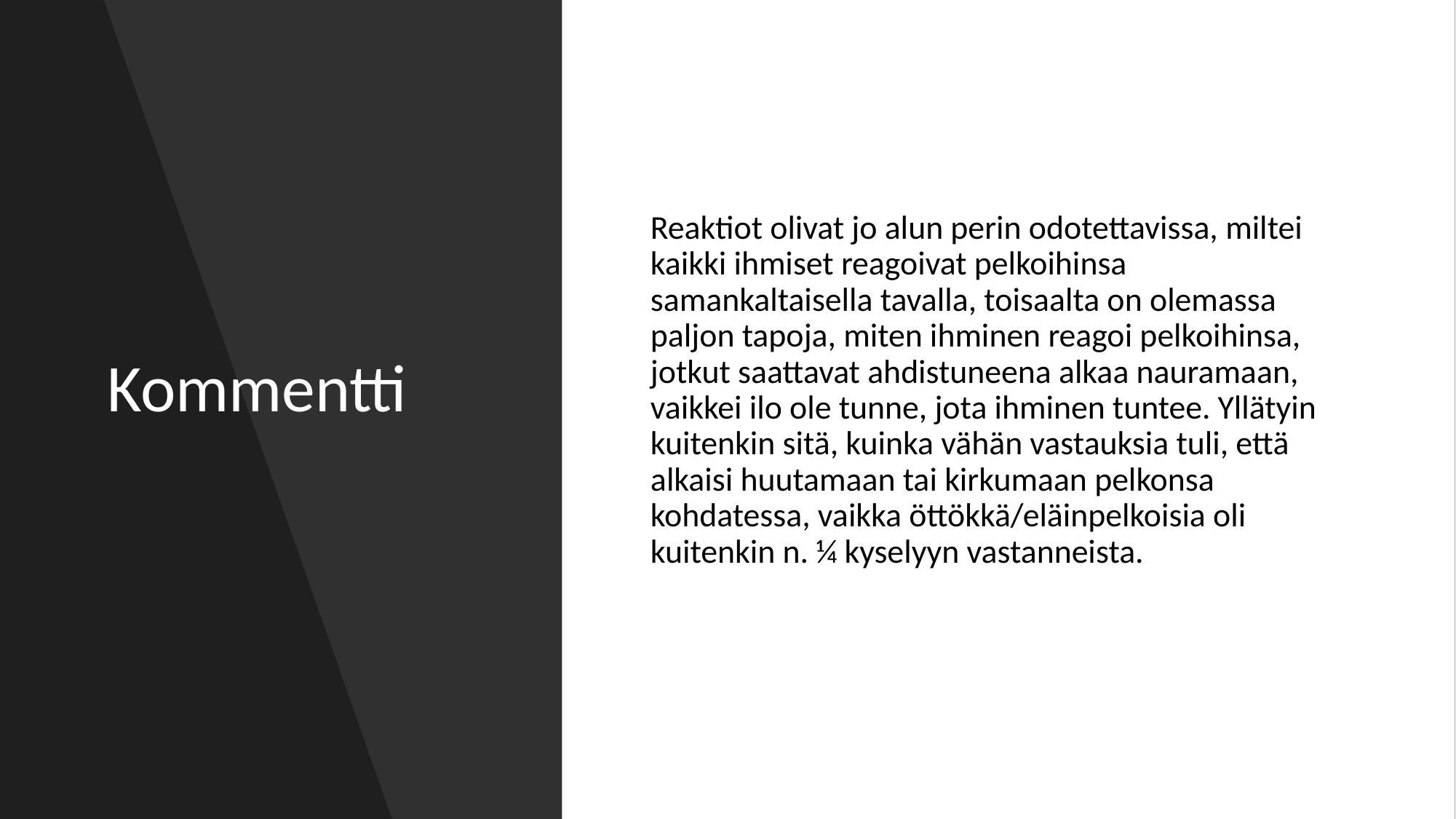

# Kommentti
Reaktiot olivat jo alun perin odotettavissa, miltei kaikki ihmiset reagoivat pelkoihinsa samankaltaisella tavalla, toisaalta on olemassa paljon tapoja, miten ihminen reagoi pelkoihinsa, jotkut saattavat ahdistuneena alkaa nauramaan, vaikkei ilo ole tunne, jota ihminen tuntee. Yllätyin kuitenkin sitä, kuinka vähän vastauksia tuli, että alkaisi huutamaan tai kirkumaan pelkonsa kohdatessa, vaikka öttökkä/eläinpelkoisia oli kuitenkin n. ¼ kyselyyn vastanneista.